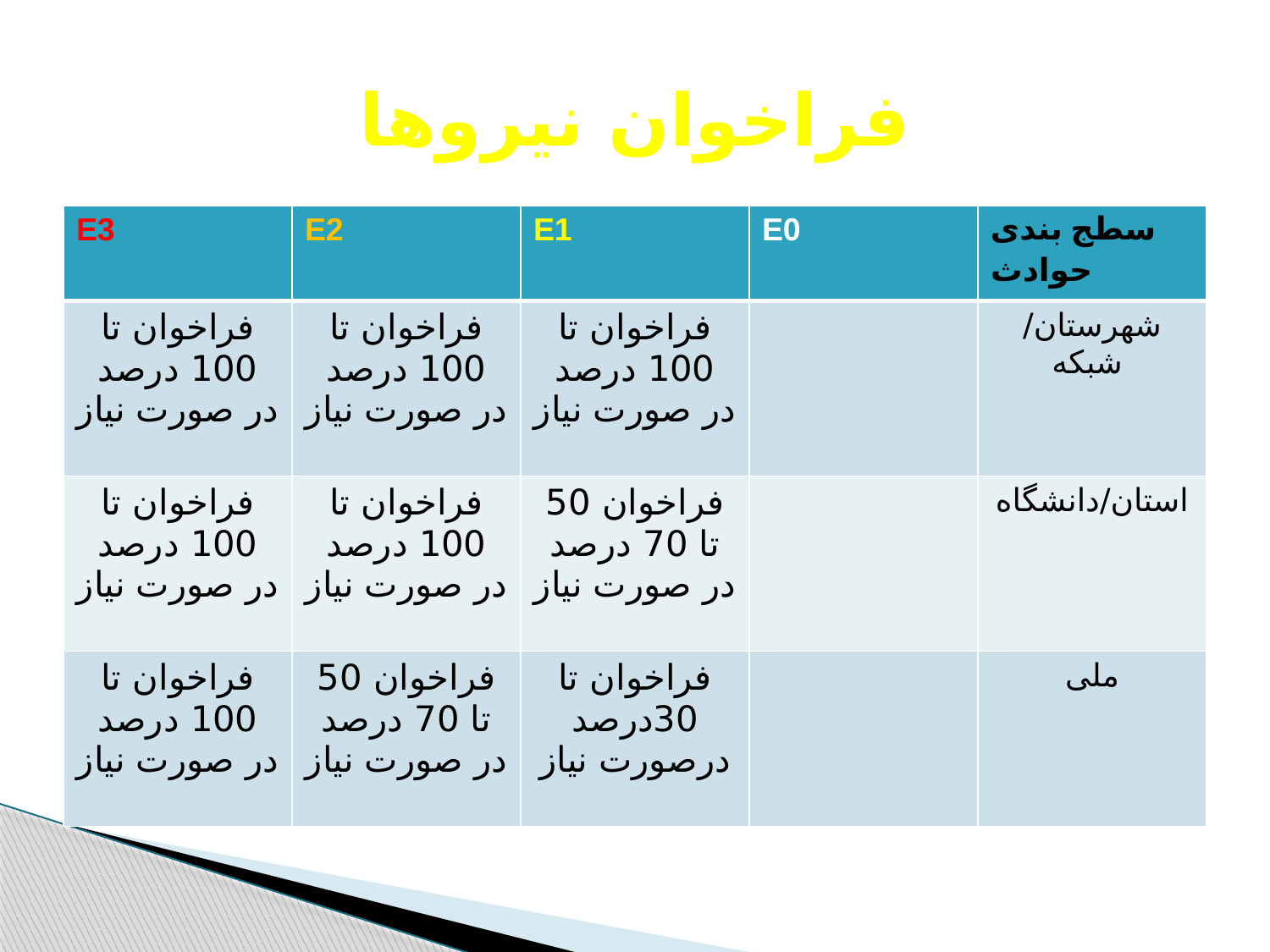

# فراخوان نیروها
| E3 | E2 | E1 | E0 | سطج بندی حوادث |
| --- | --- | --- | --- | --- |
| فراخوان تا 100 درصد در صورت نیاز | فراخوان تا 100 درصد در صورت نیاز | فراخوان تا 100 درصد در صورت نیاز |  | شهرستان/شبکه |
| فراخوان تا 100 درصد در صورت نیاز | فراخوان تا 100 درصد در صورت نیاز | فراخوان 50 تا 70 درصد در صورت نیاز |  | استان/دانشگاه |
| فراخوان تا 100 درصد در صورت نیاز | فراخوان 50 تا 70 درصد در صورت نیاز | فراخوان تا 30درصد درصورت نیاز |  | ملی |